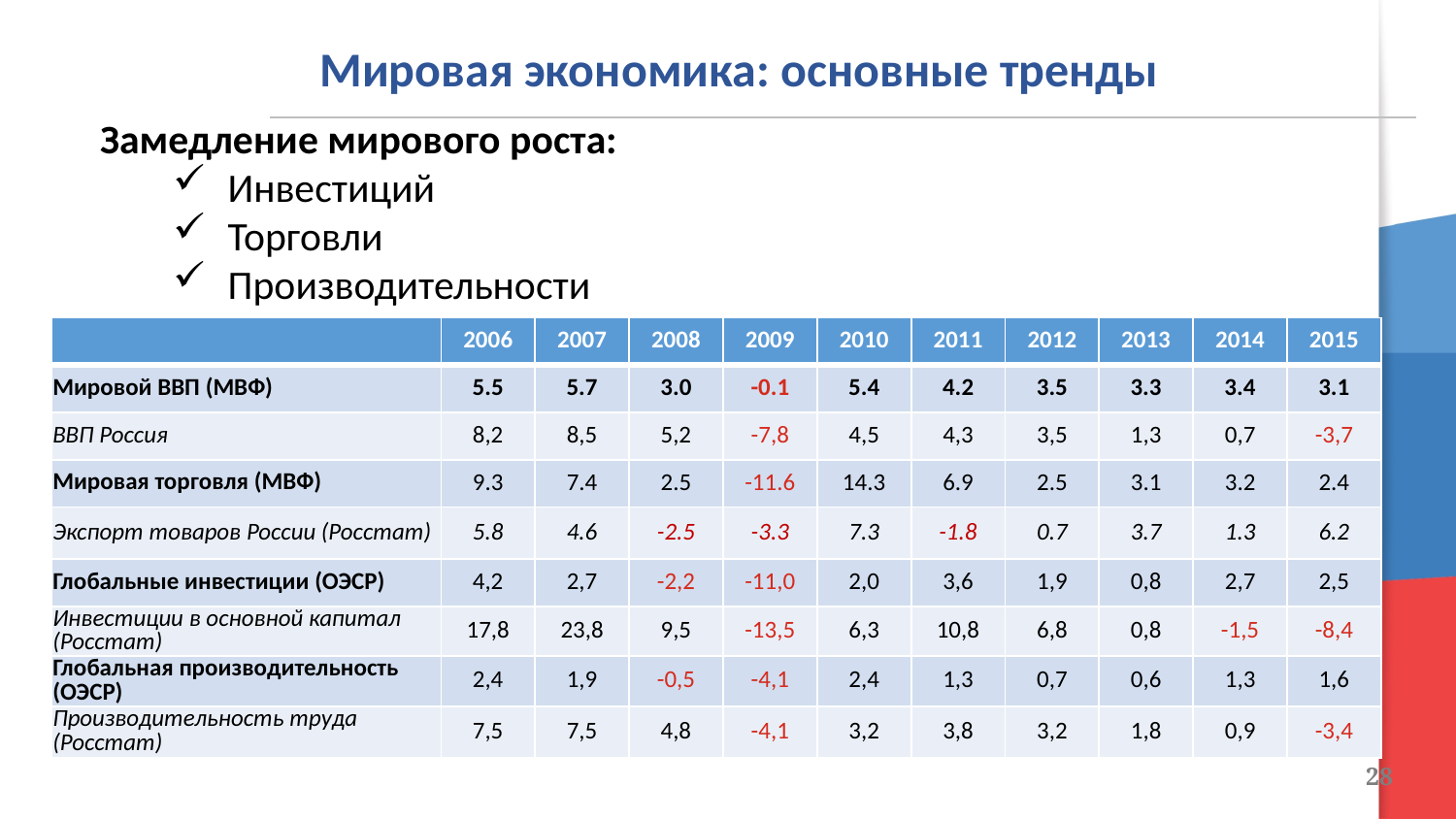

Мировая экономика: основные тренды
Замедление мирового роста:
Инвестиций
Торговли
Производительности
|  | 2006 | 2007 | 2008 | 2009 | 2010 | 2011 | 2012 | 2013 | 2014 | 2015 |
| --- | --- | --- | --- | --- | --- | --- | --- | --- | --- | --- |
| Мировой ВВП (МВФ) | 5.5 | 5.7 | 3.0 | -0.1 | 5.4 | 4.2 | 3.5 | 3.3 | 3.4 | 3.1 |
| ВВП Россия | 8,2 | 8,5 | 5,2 | -7,8 | 4,5 | 4,3 | 3,5 | 1,3 | 0,7 | -3,7 |
| Мировая торговля (МВФ) | 9.3 | 7.4 | 2.5 | -11.6 | 14.3 | 6.9 | 2.5 | 3.1 | 3.2 | 2.4 |
| Экспорт товаров России (Росстат) | 5.8 | 4.6 | -2.5 | -3.3 | 7.3 | -1.8 | 0.7 | 3.7 | 1.3 | 6.2 |
| Глобальные инвестиции (ОЭСР) | 4,2 | 2,7 | -2,2 | -11,0 | 2,0 | 3,6 | 1,9 | 0,8 | 2,7 | 2,5 |
| Инвестиции в основной капитал (Росстат) | 17,8 | 23,8 | 9,5 | -13,5 | 6,3 | 10,8 | 6,8 | 0,8 | -1,5 | -8,4 |
| Глобальная производительность (ОЭСР) | 2,4 | 1,9 | -0,5 | -4,1 | 2,4 | 1,3 | 0,7 | 0,6 | 1,3 | 1,6 |
| Производительность труда (Росстат) | 7,5 | 7,5 | 4,8 | -4,1 | 3,2 | 3,8 | 3,2 | 1,8 | 0,9 | -3,4 |